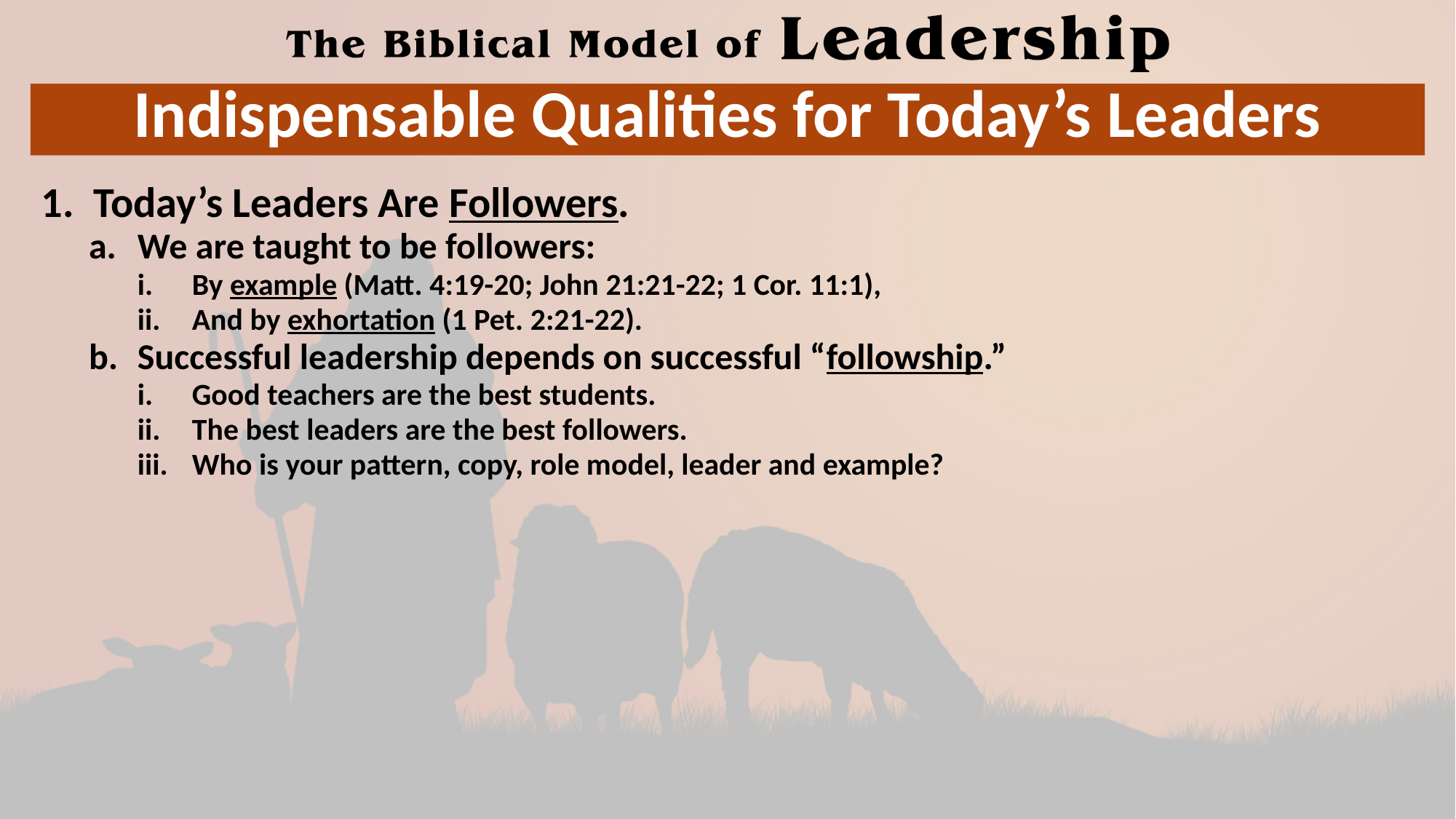

# Indispensable Qualities for Today’s Leaders
1.  Today’s Leaders Are Followers.
We are taught to be followers:
By example (Matt. 4:19-20; John 21:21-22; 1 Cor. 11:1),
And by exhortation (1 Pet. 2:21-22).
Successful leadership depends on successful “followship.”
Good teachers are the best students.
The best leaders are the best followers.
Who is your pattern, copy, role model, leader and example?